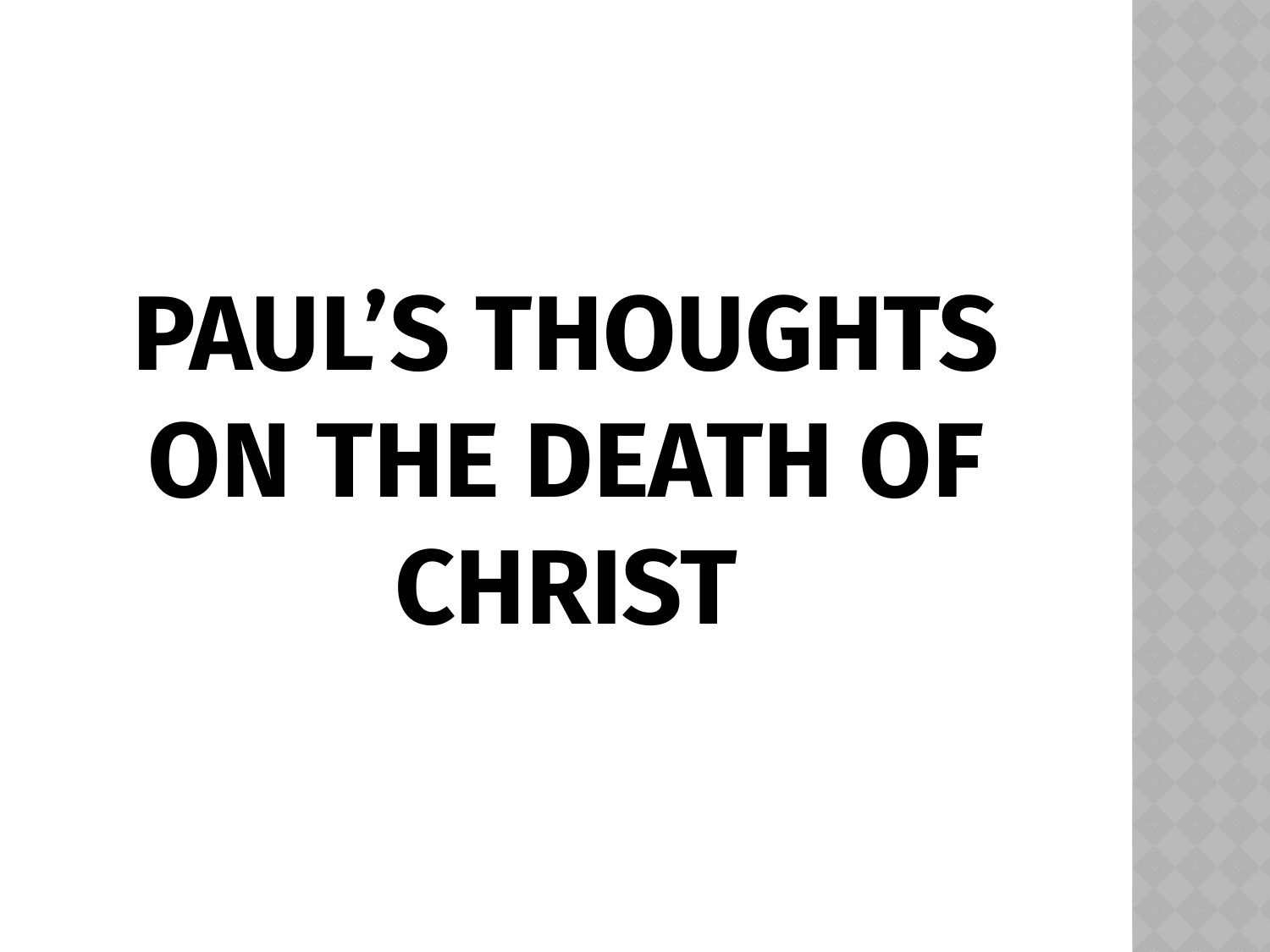

# Paul’s thoughts on the death of Christ